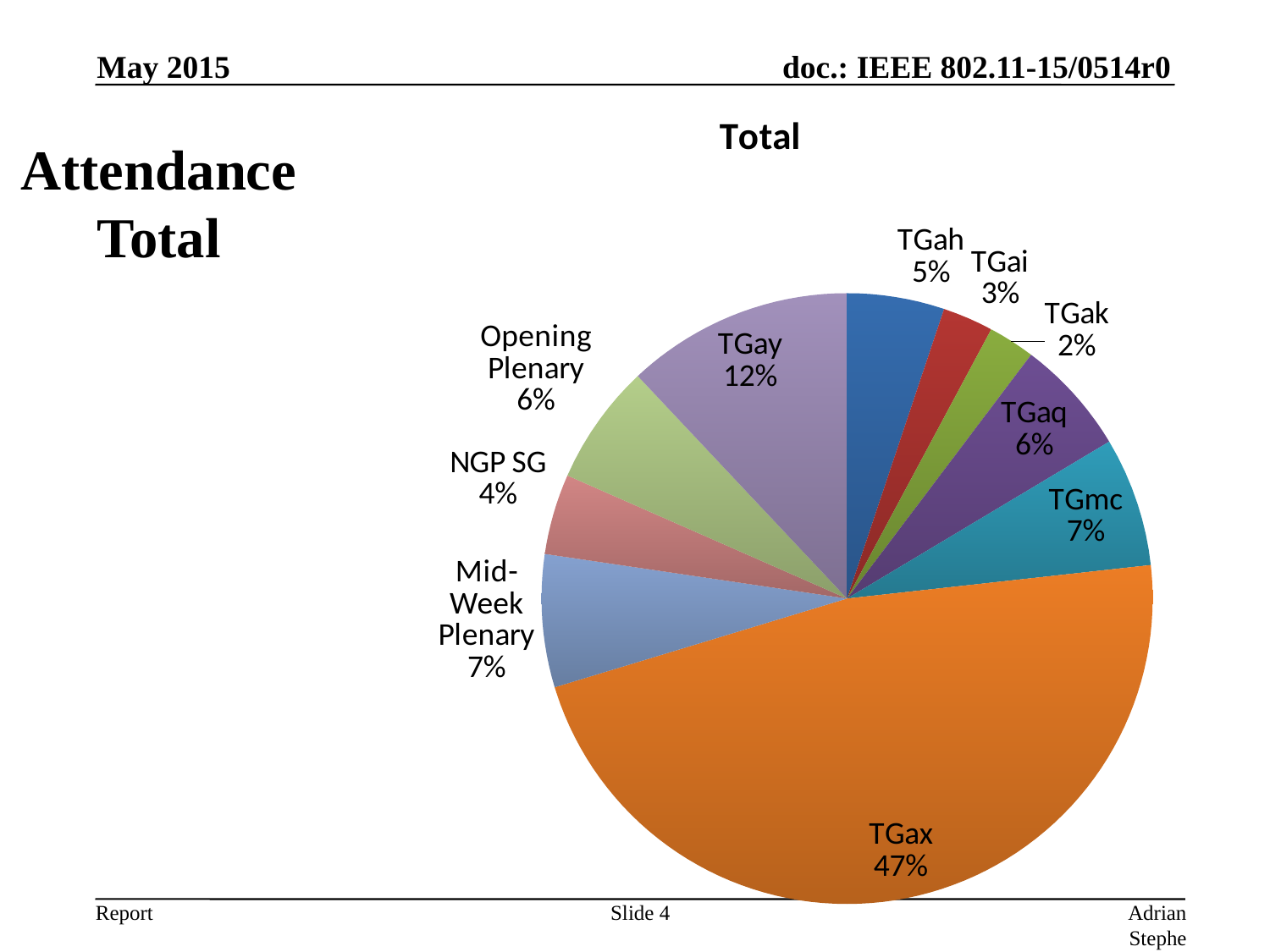

May 2015

### Chart:

| Category | Total |
|---|---|
| TGah | 194.0 |
| TGai | 101.0 |
| TGak | 93.0 |
| TGaq | 231.0 |
| TGmc | 258.0 |
| TGax | 1775.0 |
| Mid-Week Plenary | 265.0 |
| NGP SG | 161.0 |
| Opening Plenary | 241.0 |
| TGay | 453.0 |
# Attendance Total
Slide 4
Adrian Stephens, Intel